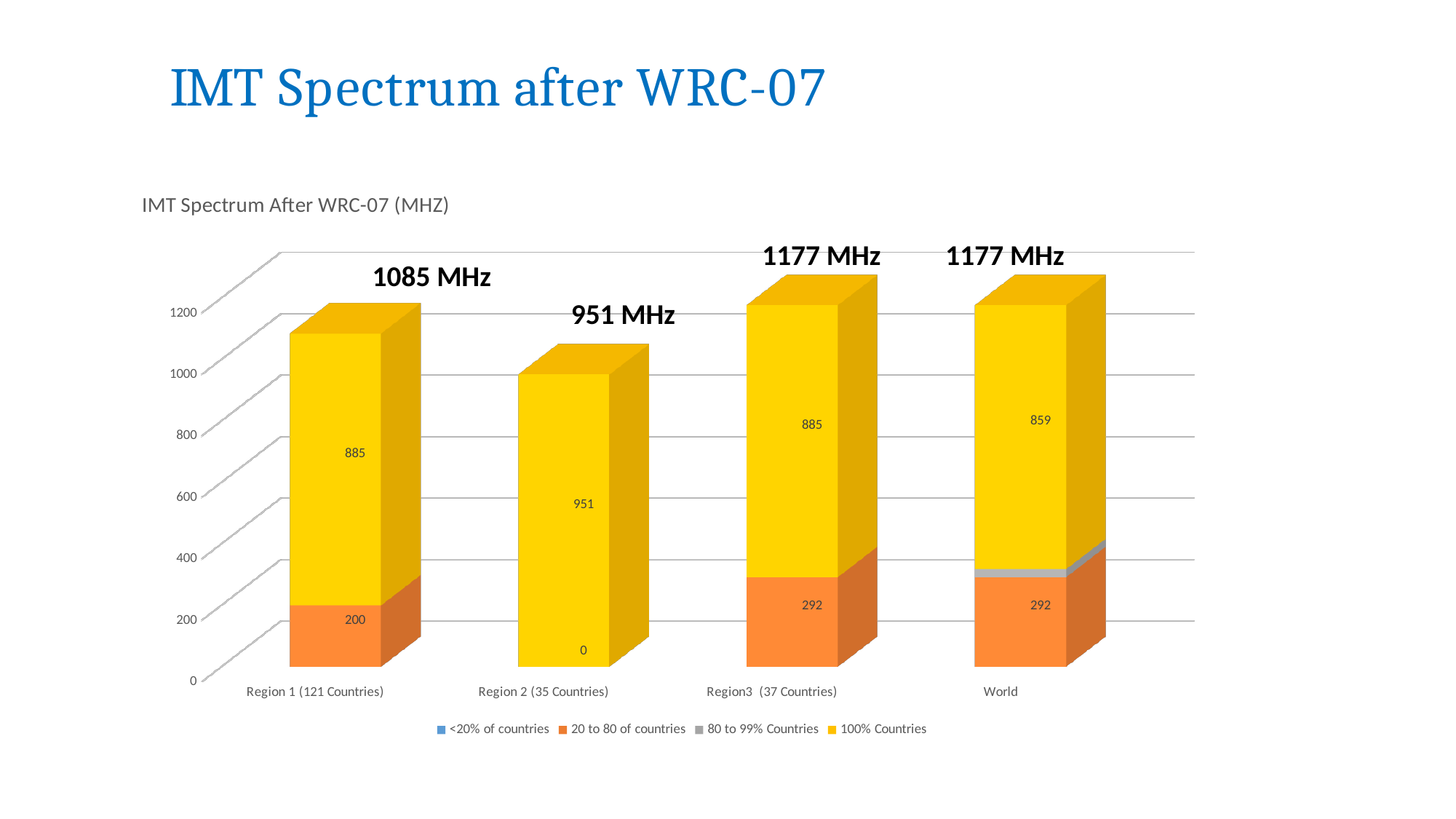

# IMT Spectrum after WRC-07

[unsupported chart]

1177 MHz
1177 MHz
1085 MHz
951 MHz